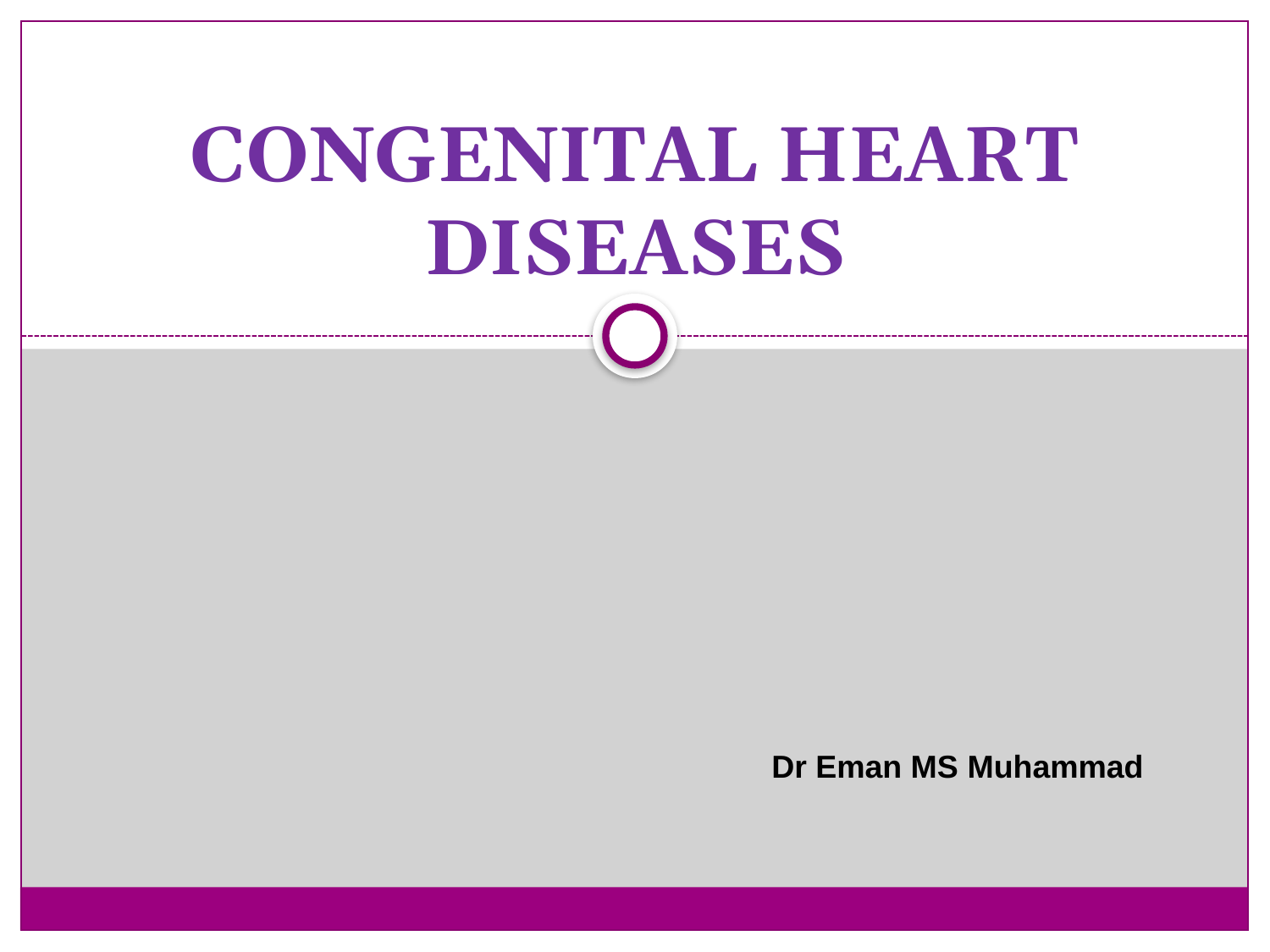

# CONGENITAL HEART DISEASES
Dr Eman MS Muhammad